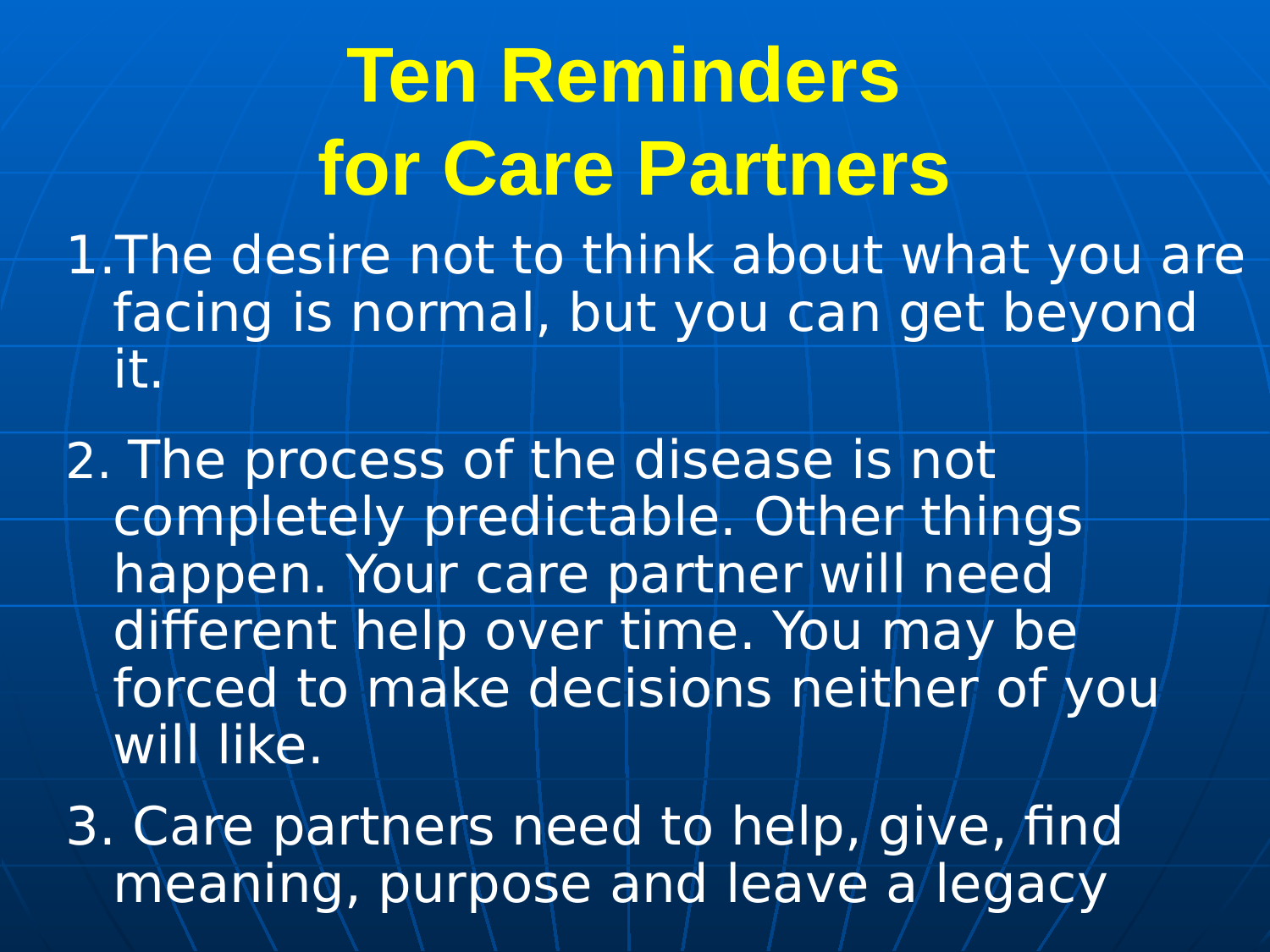

# Ten Reminders for Care Partners
1.The desire not to think about what you are facing is normal, but you can get beyond it.

2. The process of the disease is not completely predictable. Other things happen. Your care partner will need  different help over time. You may be forced to make decisions neither of you will like.

3. Care partners need to help, give, find meaning, purpose and leave a legacy